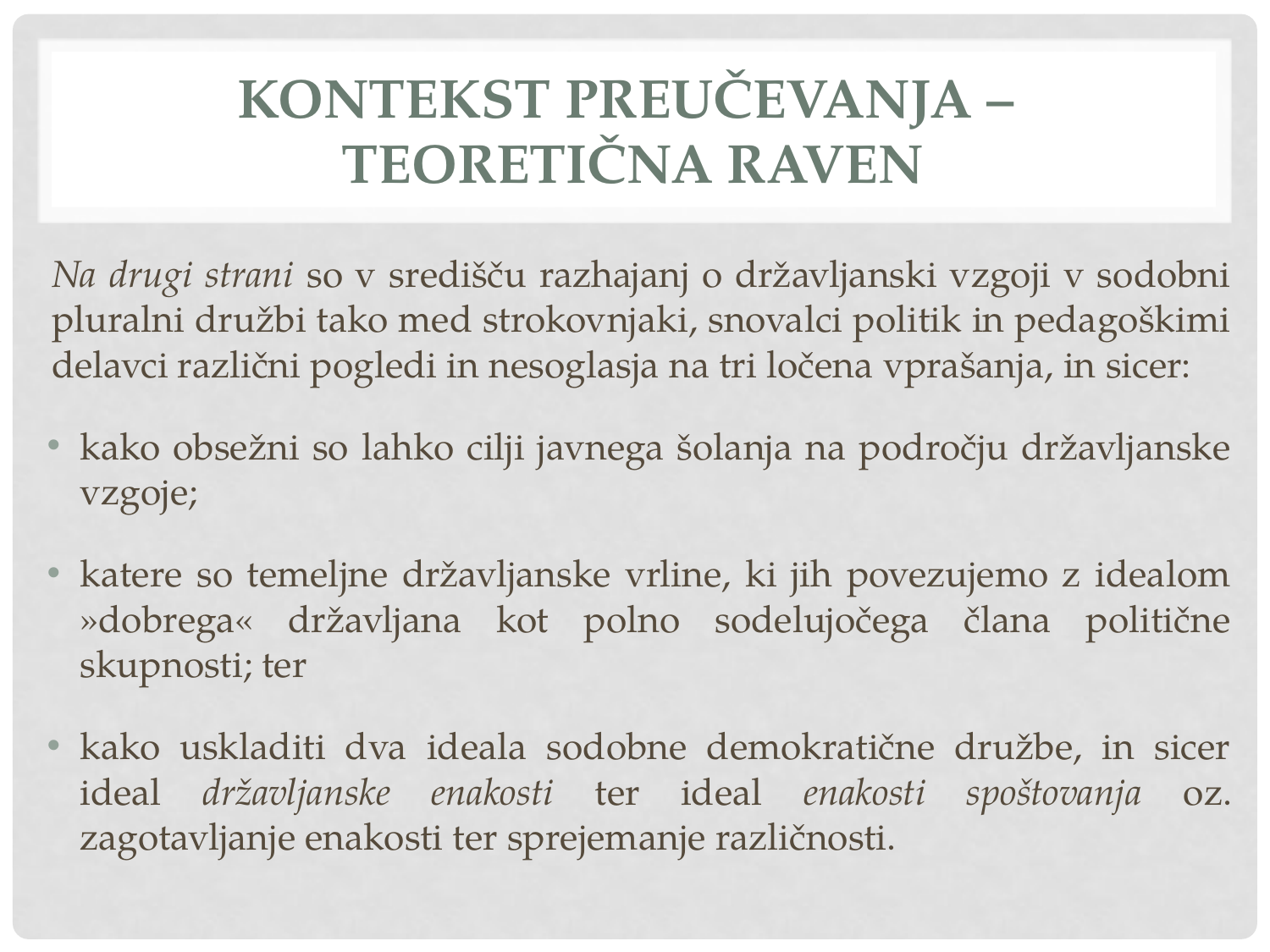

# Kontekst preučevanja – TEORETIČNA raven
Na drugi strani so v središču razhajanj o državljanski vzgoji v sodobni pluralni družbi tako med strokovnjaki, snovalci politik in pedagoškimi delavci različni pogledi in nesoglasja na tri ločena vprašanja, in sicer:

kako obsežni so lahko cilji javnega šolanja na področju državljanske vzgoje;

katere so temeljne državljanske vrline, ki jih povezujemo z idealom »dobrega« državljana kot polno sodelujočega člana politične skupnosti; ter

kako uskladiti dva ideala sodobne demokratične družbe, in sicer ideal državljanske enakosti ter ideal enakosti spoštovanja oz. zagotavljanje enakosti ter sprejemanje različnosti.